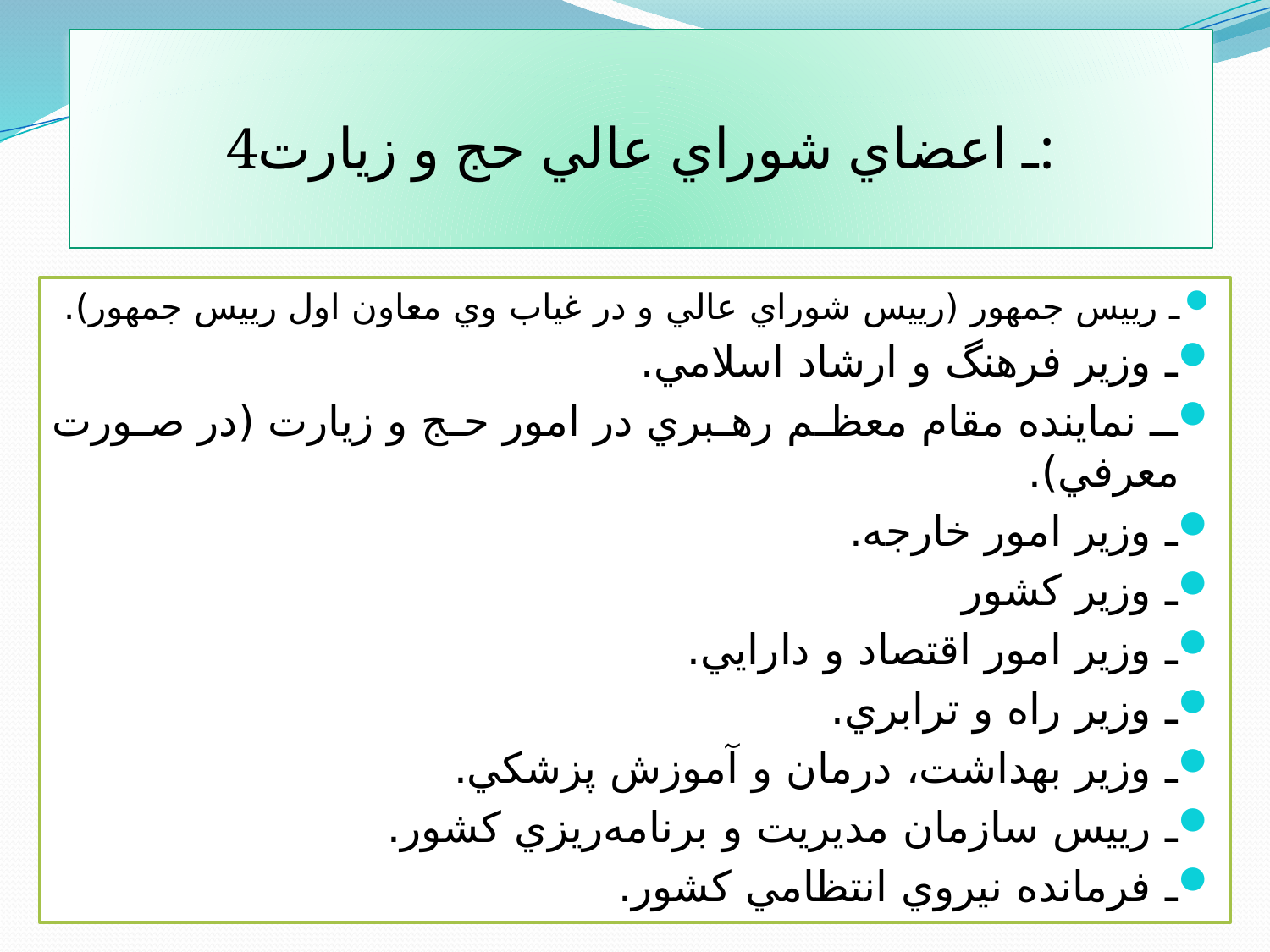

# 4ـ اعضاي شوراي عالي حج و زيارت:
ـ رييس جمهور (رييس شوراي عالي و در غياب وي معاون اول رييس جمهور).
ـ وزير فرهنگ و ارشاد اسلامي.
ـ نماينده مقام معظم رهبري در امور حج و زيارت (در صورت معرفي).
ـ وزير امور خارجه.
ـ وزير كشور
ـ وزير امور اقتصاد و دارايي.
ـ وزير راه و ترابري.
ـ وزير بهداشت، درمان و آموزش پزشكي.
ـ رييس سازمان مديريت و برنامه‌ريزي كشور.
ـ فرمانده نيروي انتظامي كشور.